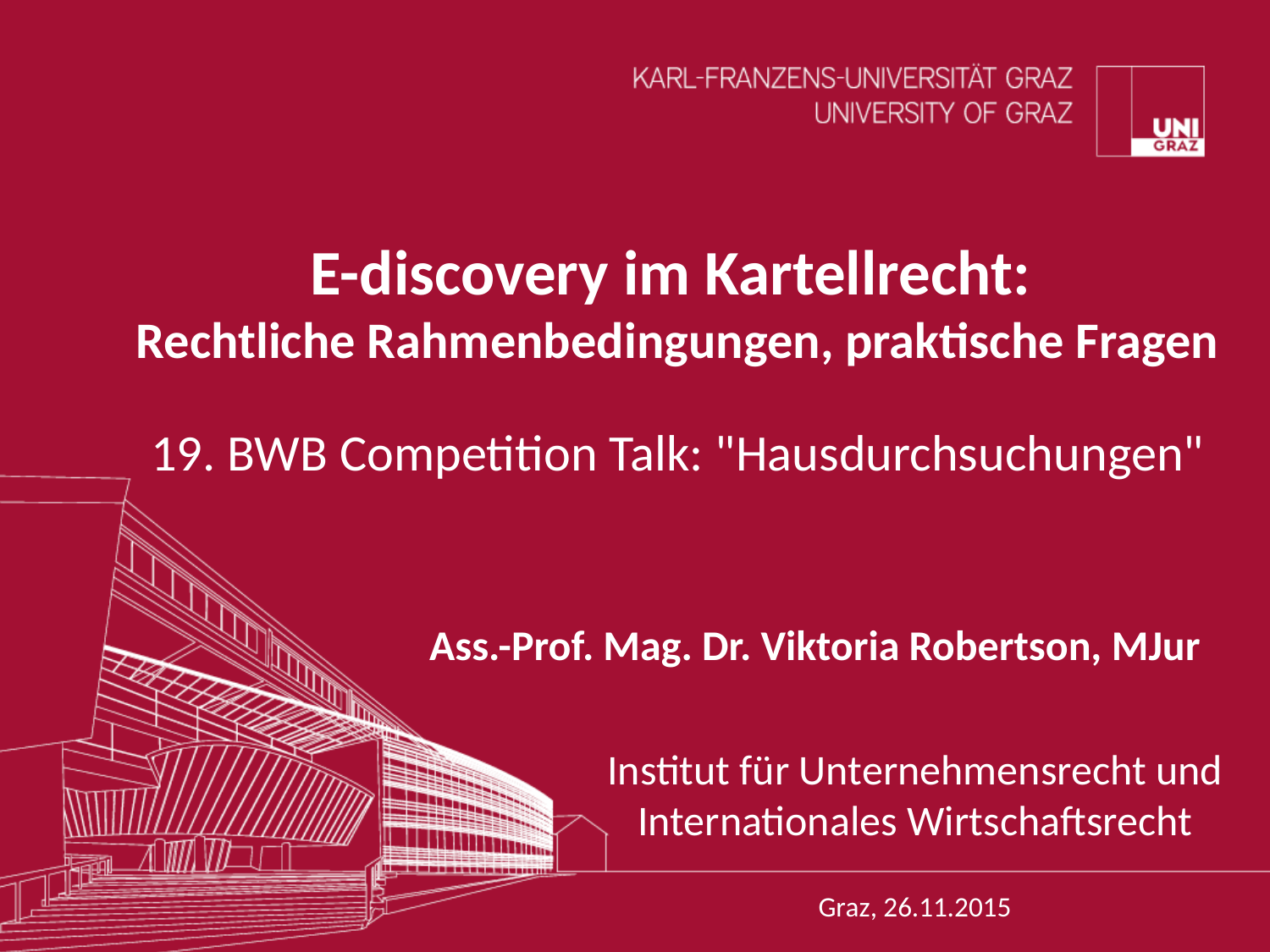

E-discovery im Kartellrecht:
Rechtliche Rahmenbedingungen, praktische Fragen
19. BWB Competition Talk: "Hausdurchsuchungen"
Ass.-Prof. Mag. Dr. Viktoria Robertson, MJur
Institut für Unternehmensrecht und Internationales Wirtschaftsrecht

Graz, 26.11.2015